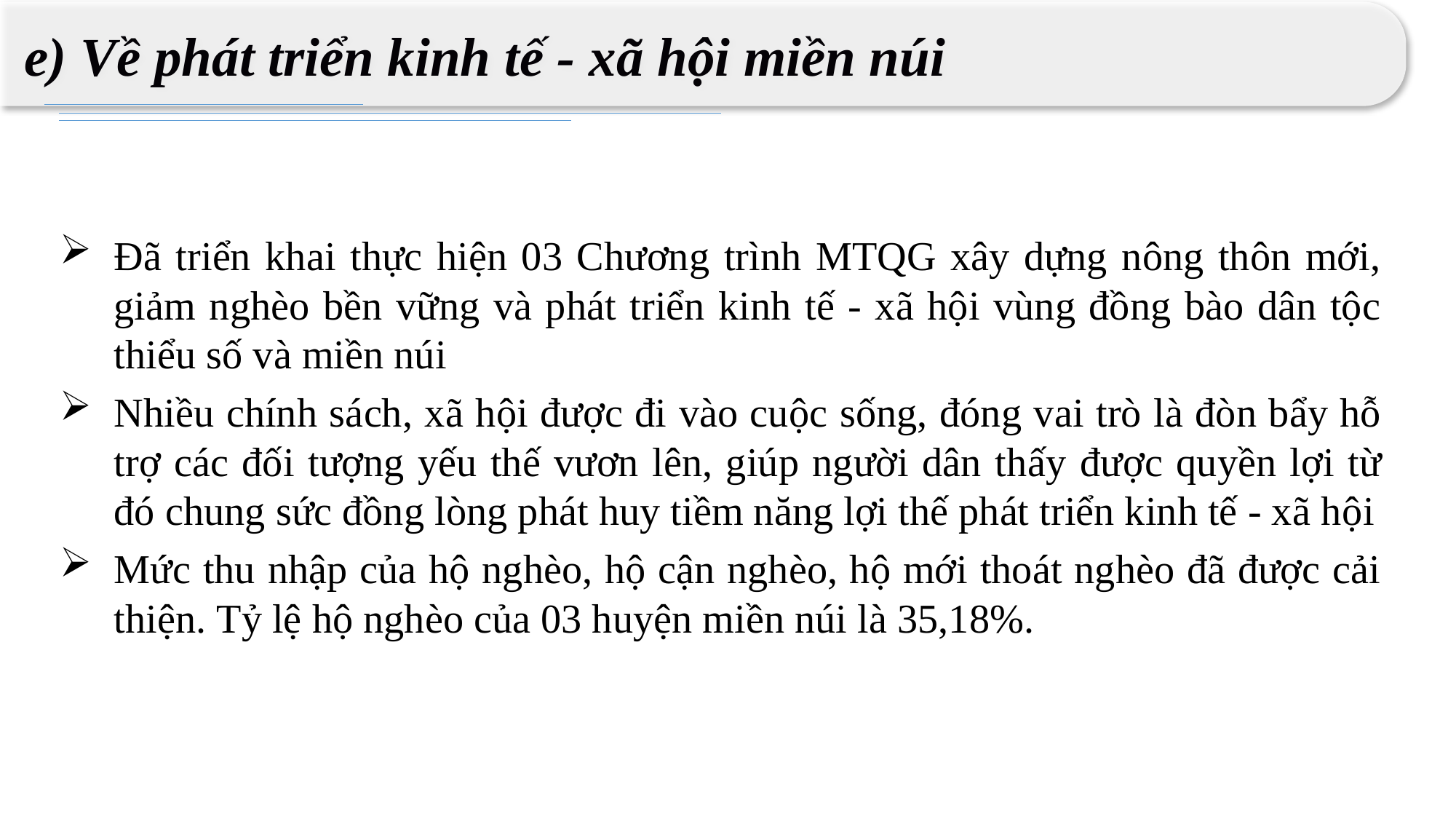

e) Về phát triển kinh tế - xã hội miền núi
Đã triển khai thực hiện 03 Chương trình MTQG xây dựng nông thôn mới, giảm nghèo bền vững và phát triển kinh tế - xã hội vùng đồng bào dân tộc thiểu số và miền núi
Nhiều chính sách, xã hội được đi vào cuộc sống, đóng vai trò là đòn bẩy hỗ trợ các đối tượng yếu thế vươn lên, giúp người dân thấy được quyền lợi từ đó chung sức đồng lòng phát huy tiềm năng lợi thế phát triển kinh tế - xã hội
Mức thu nhập của hộ nghèo, hộ cận nghèo, hộ mới thoát nghèo đã được cải thiện. Tỷ lệ hộ nghèo của 03 huyện miền núi là 35,18%.